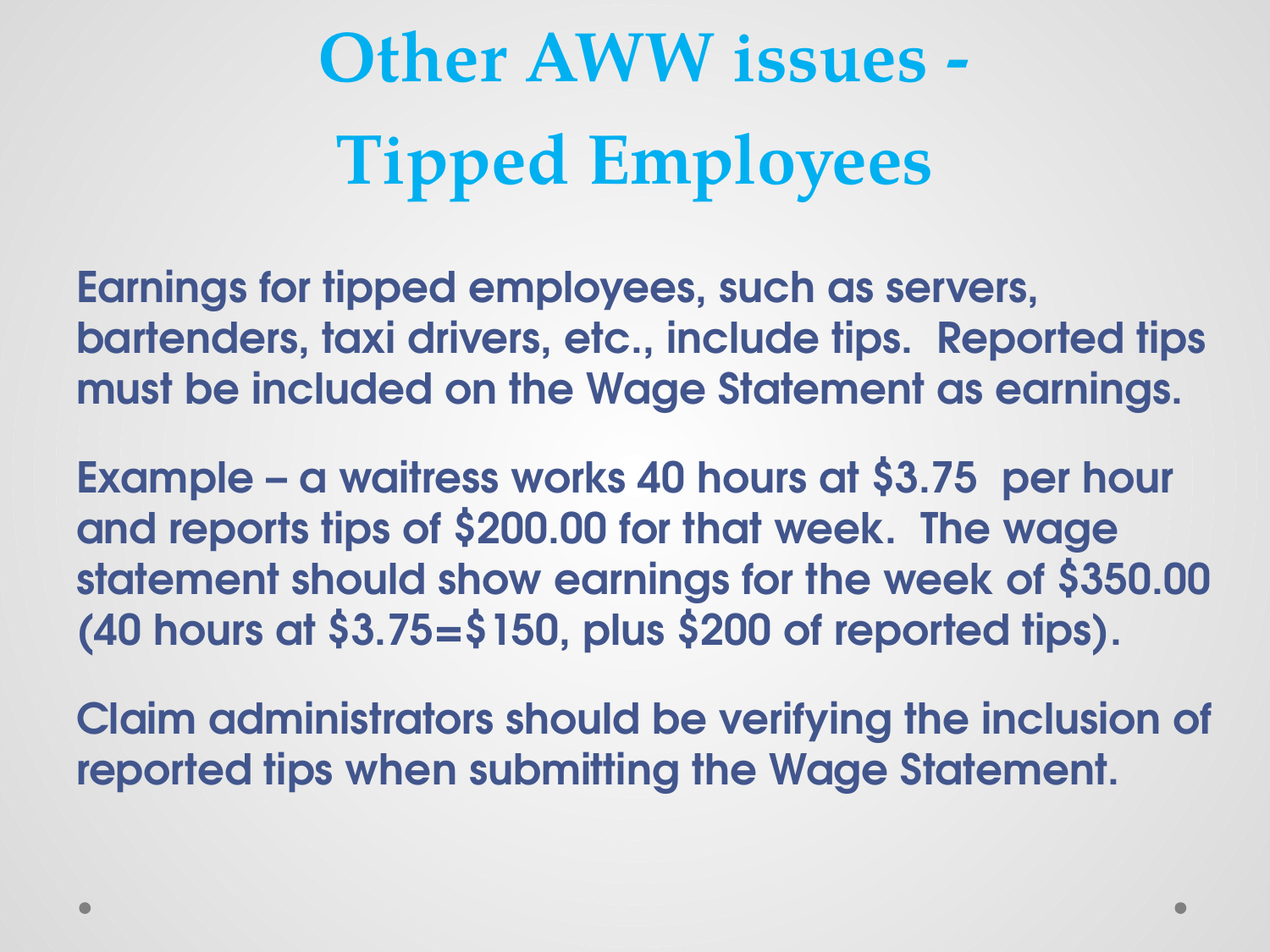

# Other AWW issues - Tipped Employees
Earnings for tipped employees, such as servers, bartenders, taxi drivers, etc., include tips.  Reported tips must be included on the Wage Statement as earnings.

Example – a waitress works 40 hours at $3.75  per hour and reports tips of $200.00 for that week.  The wage statement should show earnings for the week of $350.00 (40 hours at $3.75=$150, plus $200 of reported tips).

Claim administrators should be verifying the inclusion of reported tips when submitting the Wage Statement.